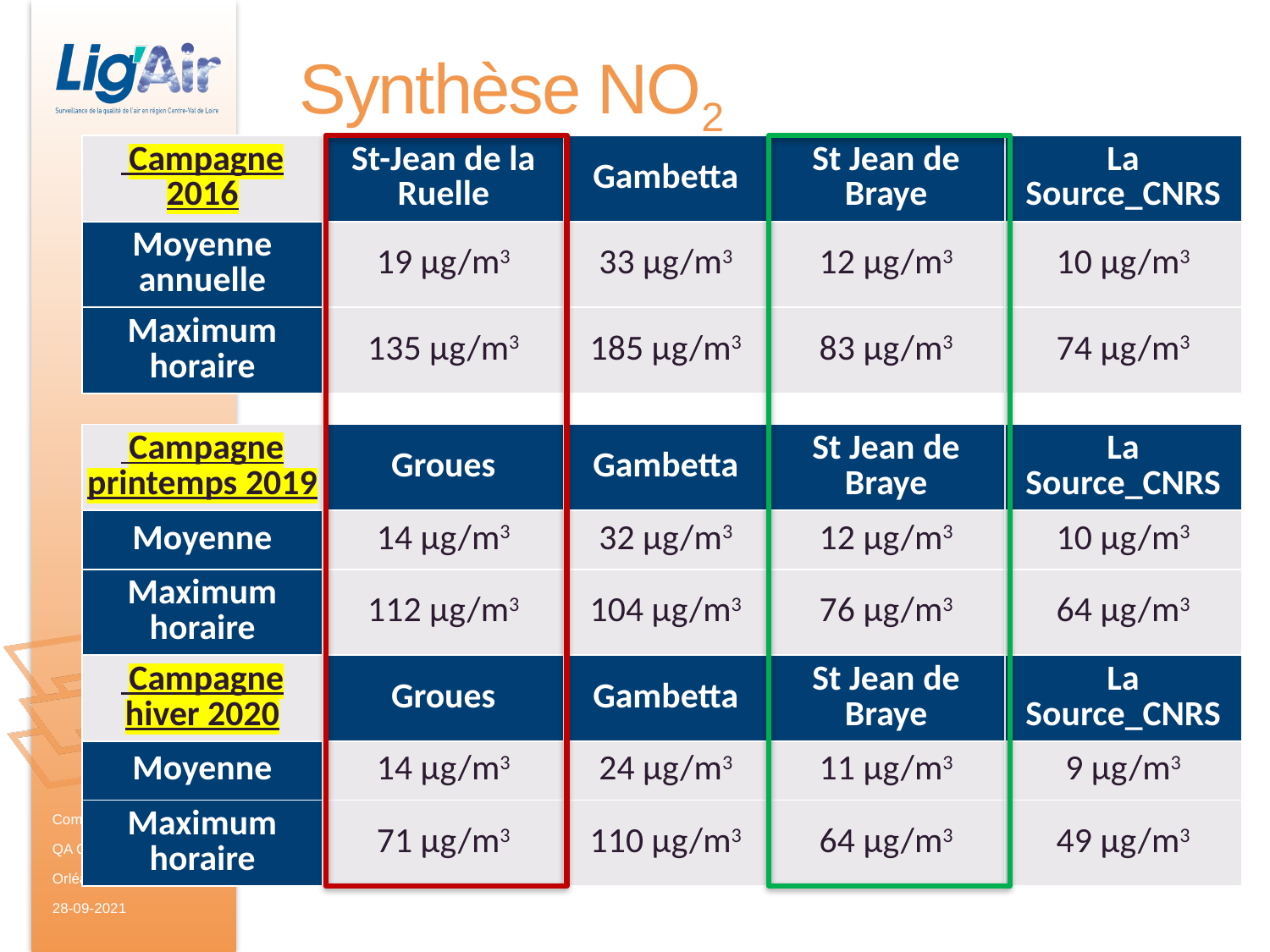

Synthèse NO2

| Campagne 2016 | St-Jean de la Ruelle | Gambetta | St Jean de Braye | La Source\_CNRS |
| --- | --- | --- | --- | --- |
| Moyenne annuelle | 19 µg/m3 | 33 µg/m3 | 12 µg/m3 | 10 µg/m3 |
| Maximum horaire | 135 µg/m3 | 185 µg/m3 | 83 µg/m3 | 74 µg/m3 |
| Campagne printemps 2019 | Groues | Gambetta | St Jean de Braye | La Source\_CNRS |
| --- | --- | --- | --- | --- |
| Moyenne | 14 µg/m3 | 32 µg/m3 | 12 µg/m3 | 10 µg/m3 |
| Maximum horaire | 112 µg/m3 | 104 µg/m3 | 76 µg/m3 | 64 µg/m3 |
| Campagne hiver 2020 | Groues | Gambetta | St Jean de Braye | La Source\_CNRS |
| --- | --- | --- | --- | --- |
| Moyenne | 14 µg/m3 | 24 µg/m3 | 11 µg/m3 | 9 µg/m3 |
| Maximum horaire | 71 µg/m3 | 110 µg/m3 | 64 µg/m3 | 49 µg/m3 |